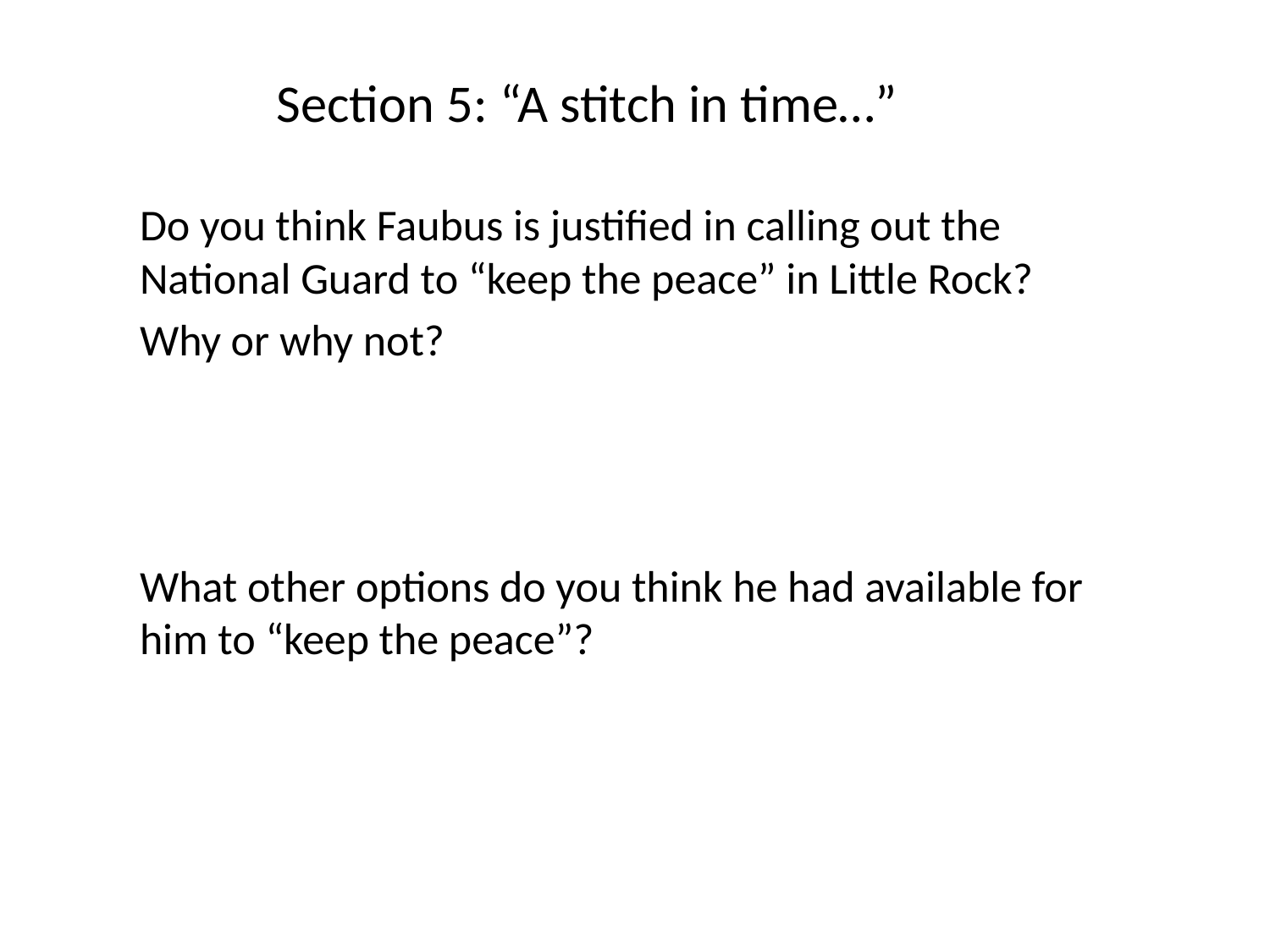

# Section 5: “A stitch in time…”
Do you think Faubus is justified in calling out the National Guard to “keep the peace” in Little Rock?
Why or why not?

What other options do you think he had available for him to “keep the peace”?